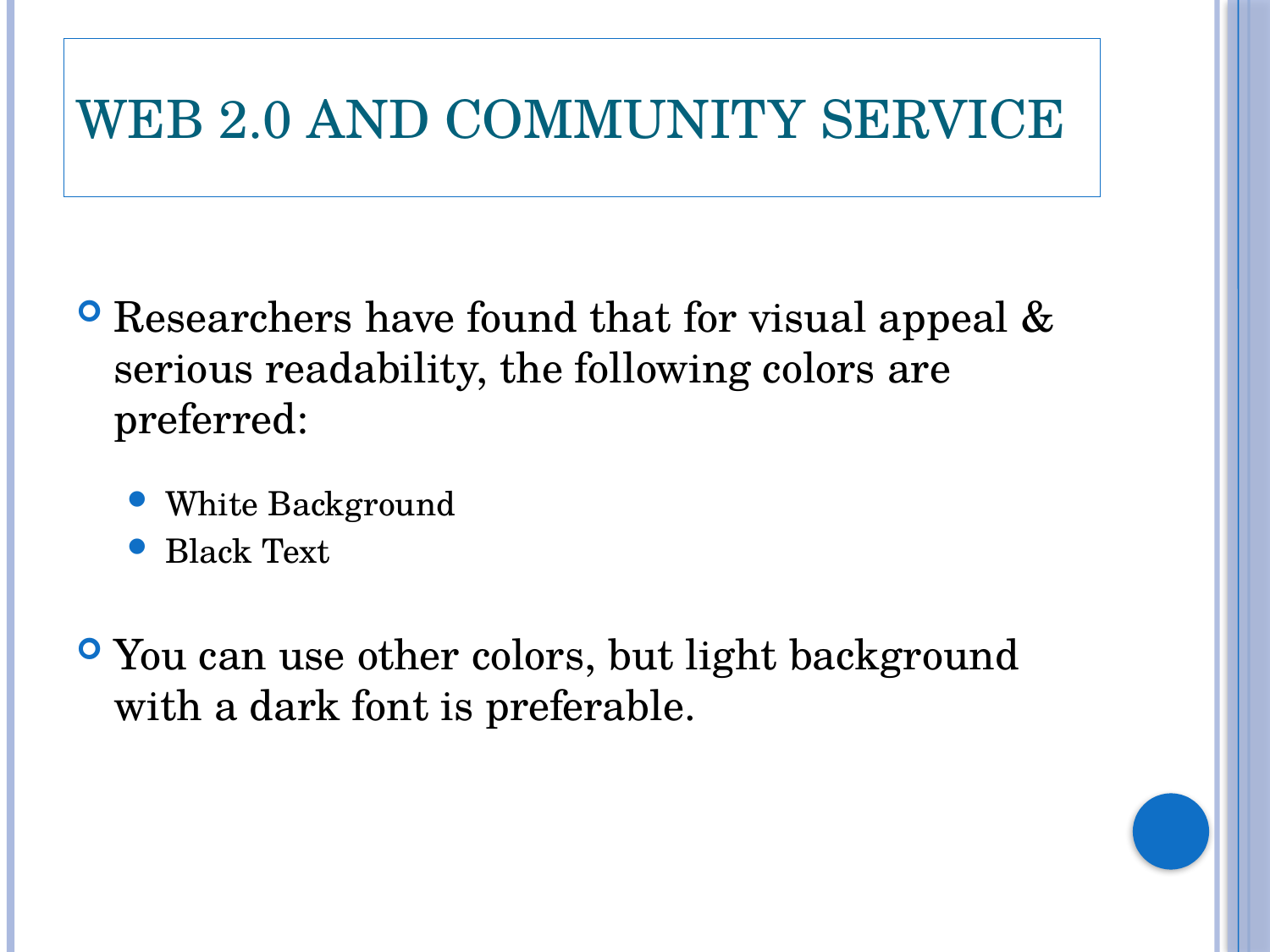

# Web 2.0 and Community Service

Researchers have found that for visual appeal & serious readability, the following colors are preferred:

White Background
Black Text

You can use other colors, but light background with a dark font is preferable.